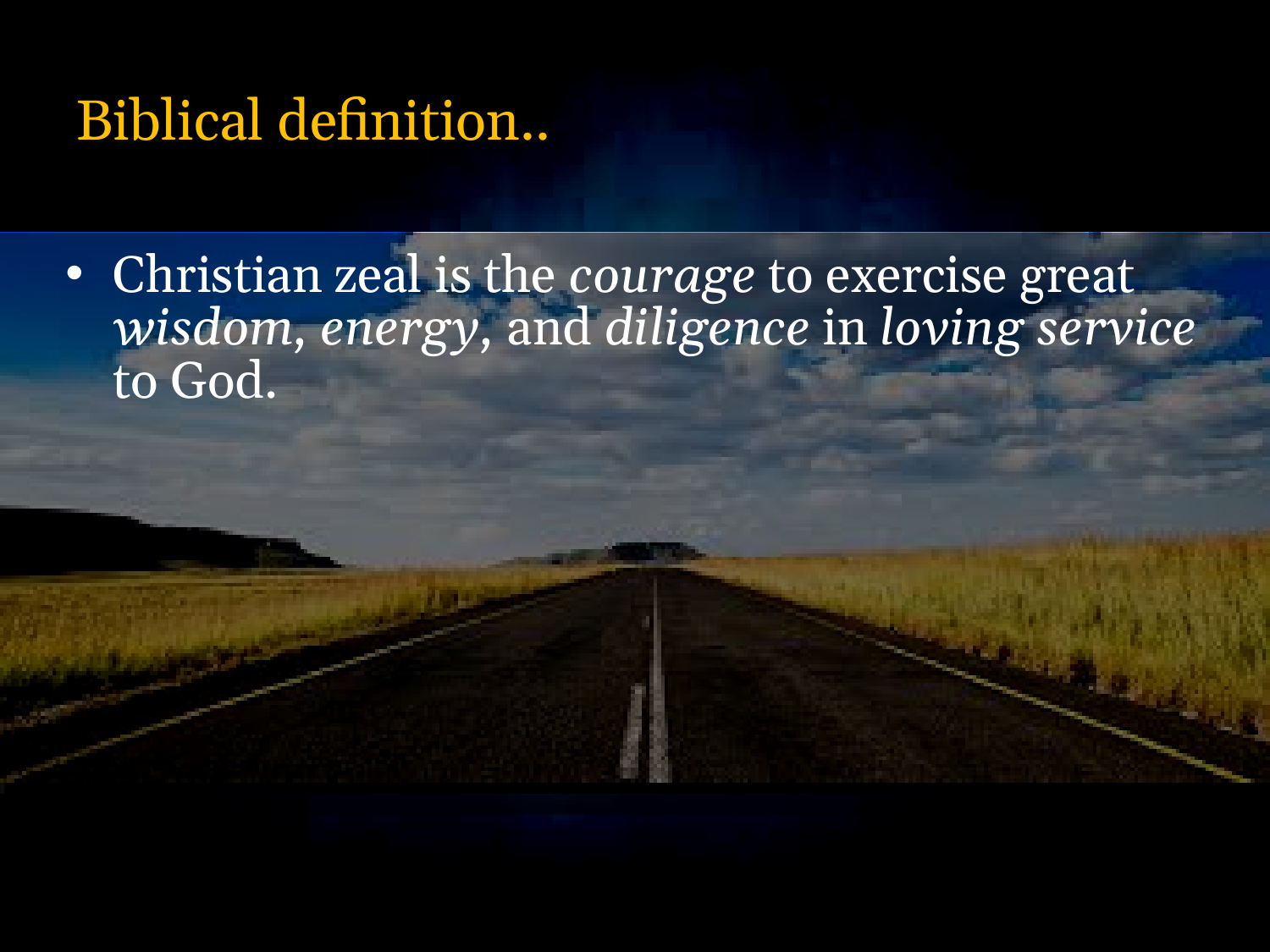

# Biblical definition..
Christian zeal is the courage to exercise great wisdom, energy, and diligence in loving service to God.